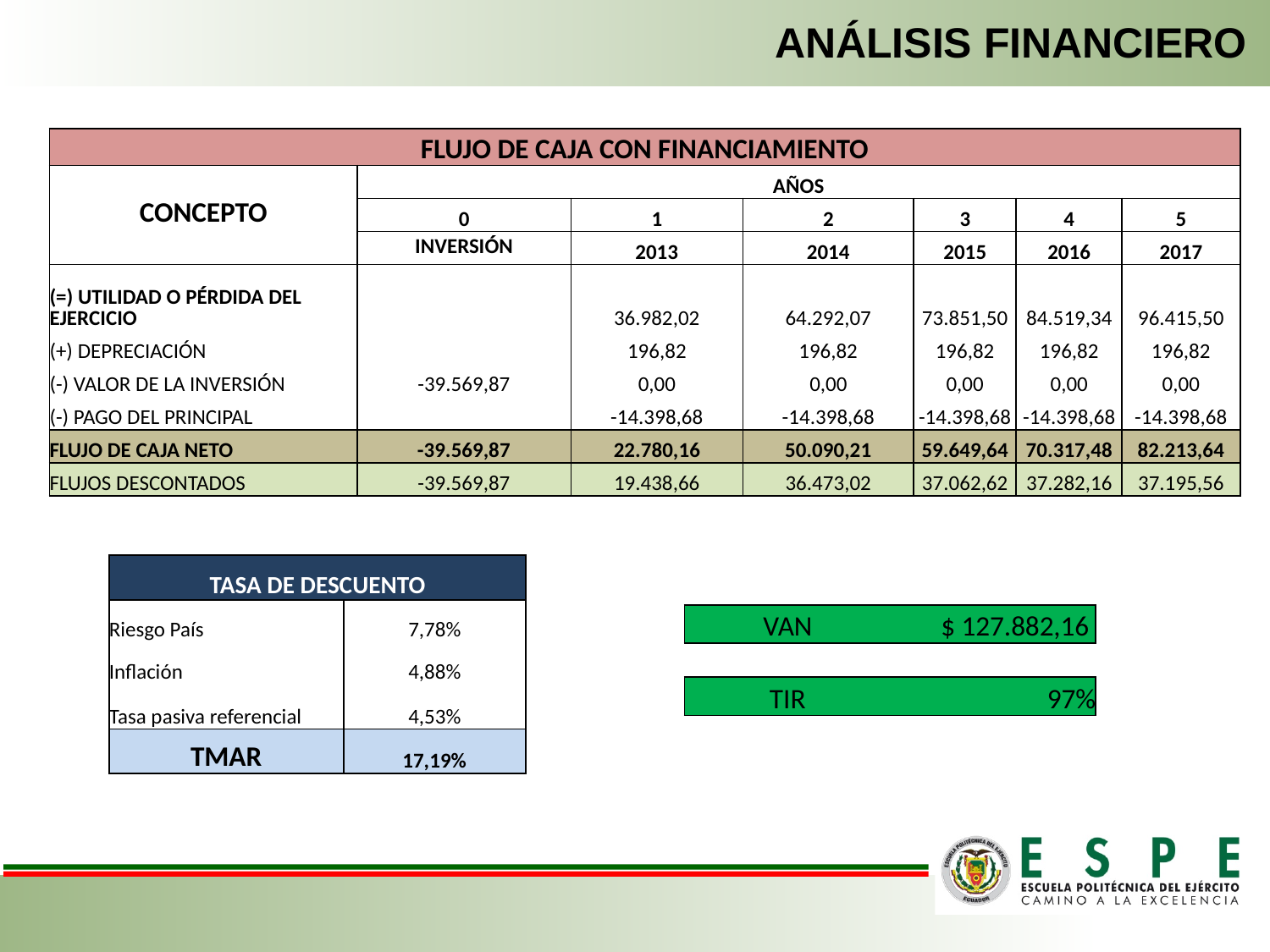

ANÁLISIS FINANCIERO
| FLUJO DE CAJA CON FINANCIAMIENTO |  |  |  |  |  |  |
| --- | --- | --- | --- | --- | --- | --- |
| CONCEPTO | AÑOS |  |  |  |  |  |
|  | 0 | 1 | 2 | 3 | 4 | 5 |
|  | INVERSIÓN | 2013 | 2014 | 2015 | 2016 | 2017 |
| (=) UTILIDAD O PÉRDIDA DEL EJERCICIO |  | 36.982,02 | 64.292,07 | 73.851,50 | 84.519,34 | 96.415,50 |
| (+) DEPRECIACIÓN |  | 196,82 | 196,82 | 196,82 | 196,82 | 196,82 |
| (-) VALOR DE LA INVERSIÓN | -39.569,87 | 0,00 | 0,00 | 0,00 | 0,00 | 0,00 |
| (-) PAGO DEL PRINCIPAL |  | -14.398,68 | -14.398,68 | -14.398,68 | -14.398,68 | -14.398,68 |
| FLUJO DE CAJA NETO | -39.569,87 | 22.780,16 | 50.090,21 | 59.649,64 | 70.317,48 | 82.213,64 |
| FLUJOS DESCONTADOS | -39.569,87 | 19.438,66 | 36.473,02 | 37.062,62 | 37.282,16 | 37.195,56 |
| TASA DE DESCUENTO |  |
| --- | --- |
| Riesgo País | 7,78% |
| Inflación | 4,88% |
| Tasa pasiva referencial | 4,53% |
| TMAR | 17,19% |
| VAN | $ 127.882,16 |
| --- | --- |
|  |  |
| TIR | 97% |